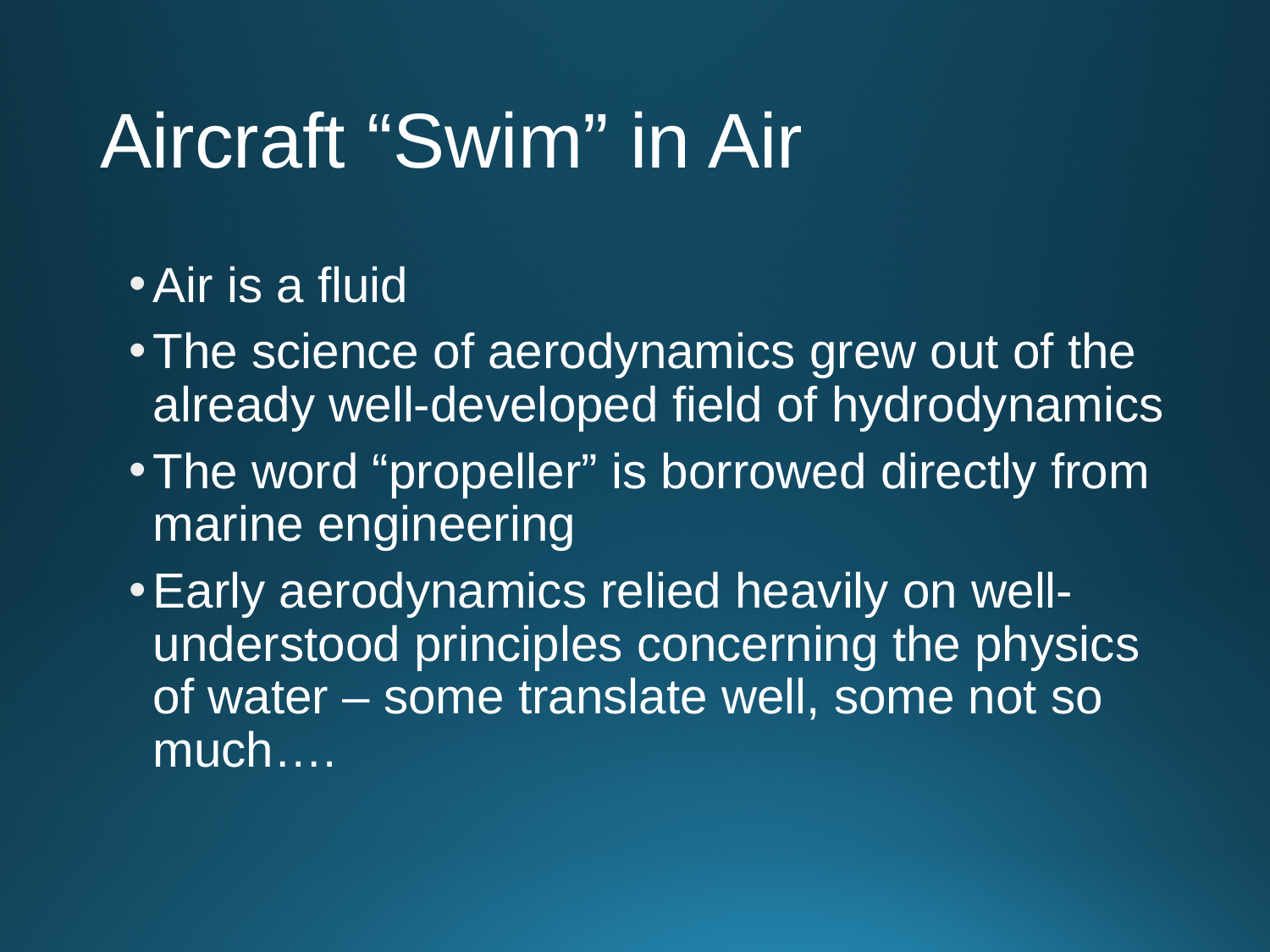

# Aircraft “Swim” in Air
Air is a fluid
The science of aerodynamics grew out of the already well-developed field of hydrodynamics
The word “propeller” is borrowed directly from marine engineering
Early aerodynamics relied heavily on well-understood principles concerning the physics of water – some translate well, some not so much….